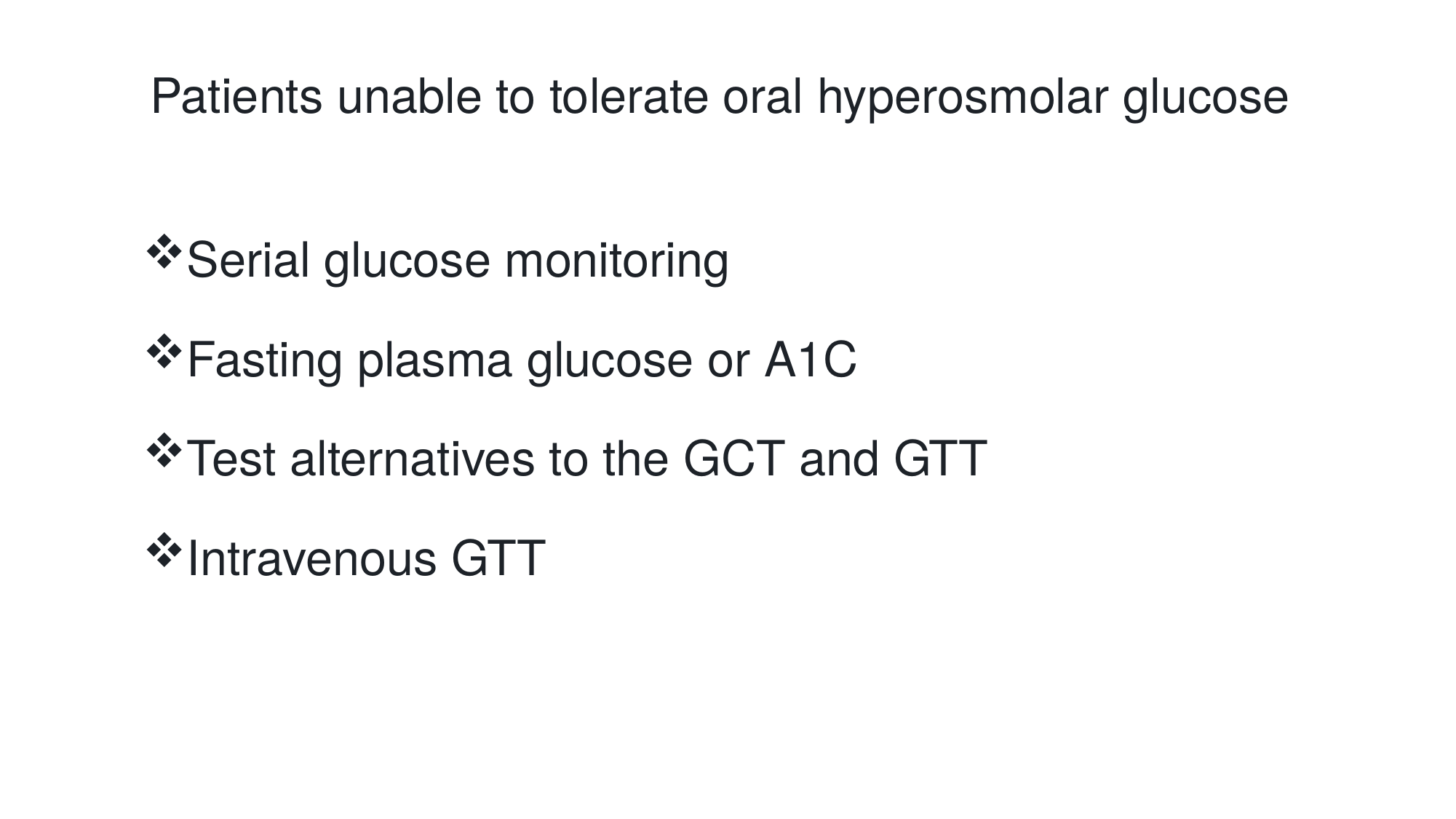

Patients unable to tolerate oral hyperosmolar glucose
Serial glucose monitoring
Fasting plasma glucose or A1C
Test alternatives to the GCT and GTT
Intravenous GTT